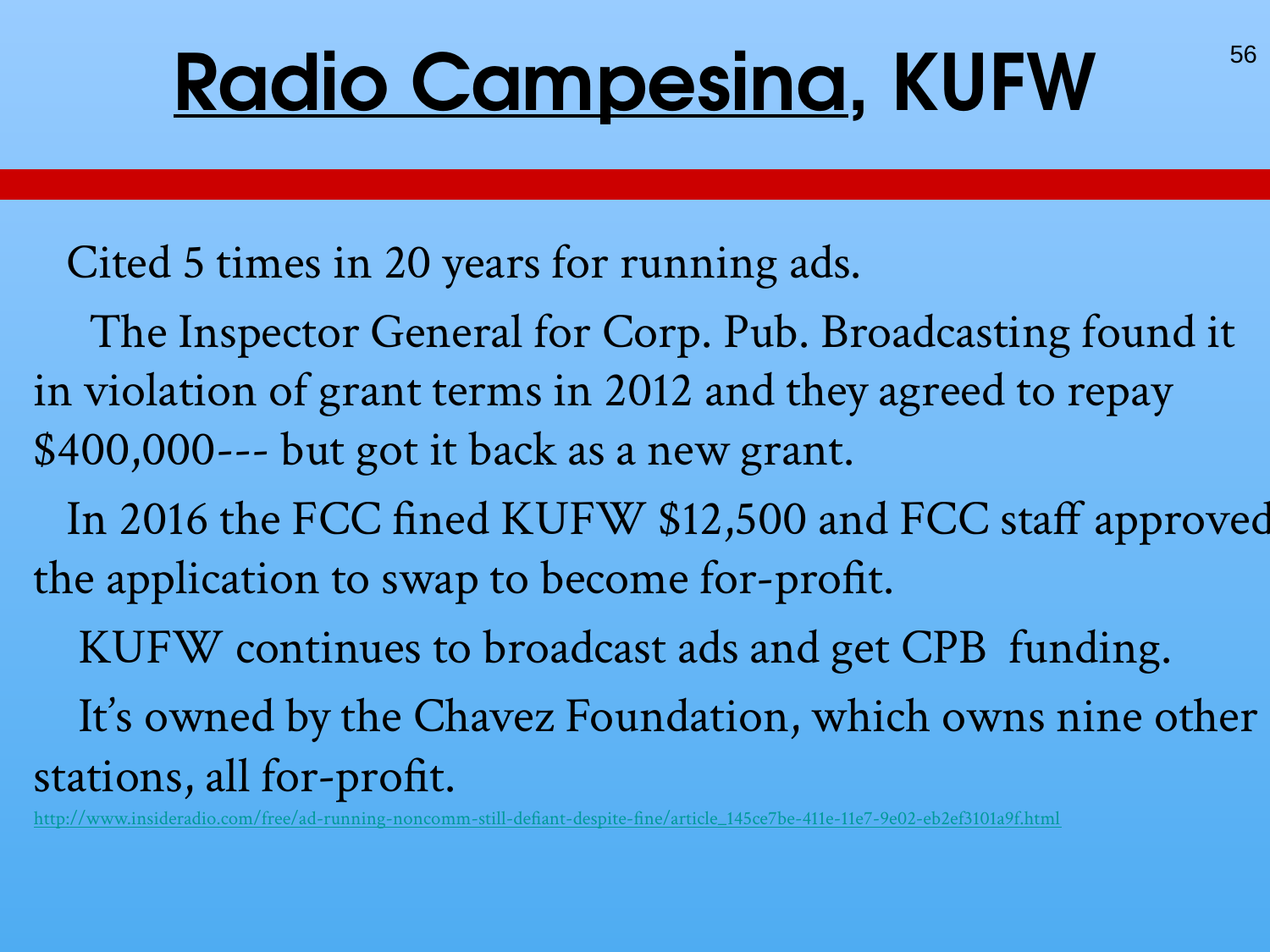

# Radio Campesina, KUFW
56
   Cited 5 times in 20 years for running ads.
     The Inspector General for Corp. Pub. Broadcasting found it in violation of grant terms in 2012 and they agreed to repay $400,000--- but got it back as a new grant.
   In 2016 the FCC fined KUFW $12,500 and FCC staff approved the application to swap to become for-profit.
    KUFW continues to broadcast ads and get CPB  funding.
    It’s owned by the Chavez Foundation, which owns nine other stations, all for-profit.
http://www.insideradio.com/free/ad-running-noncomm-still-defiant-despite-fine/article_145ce7be-411e-11e7-9e02-eb2ef3101a9f.html